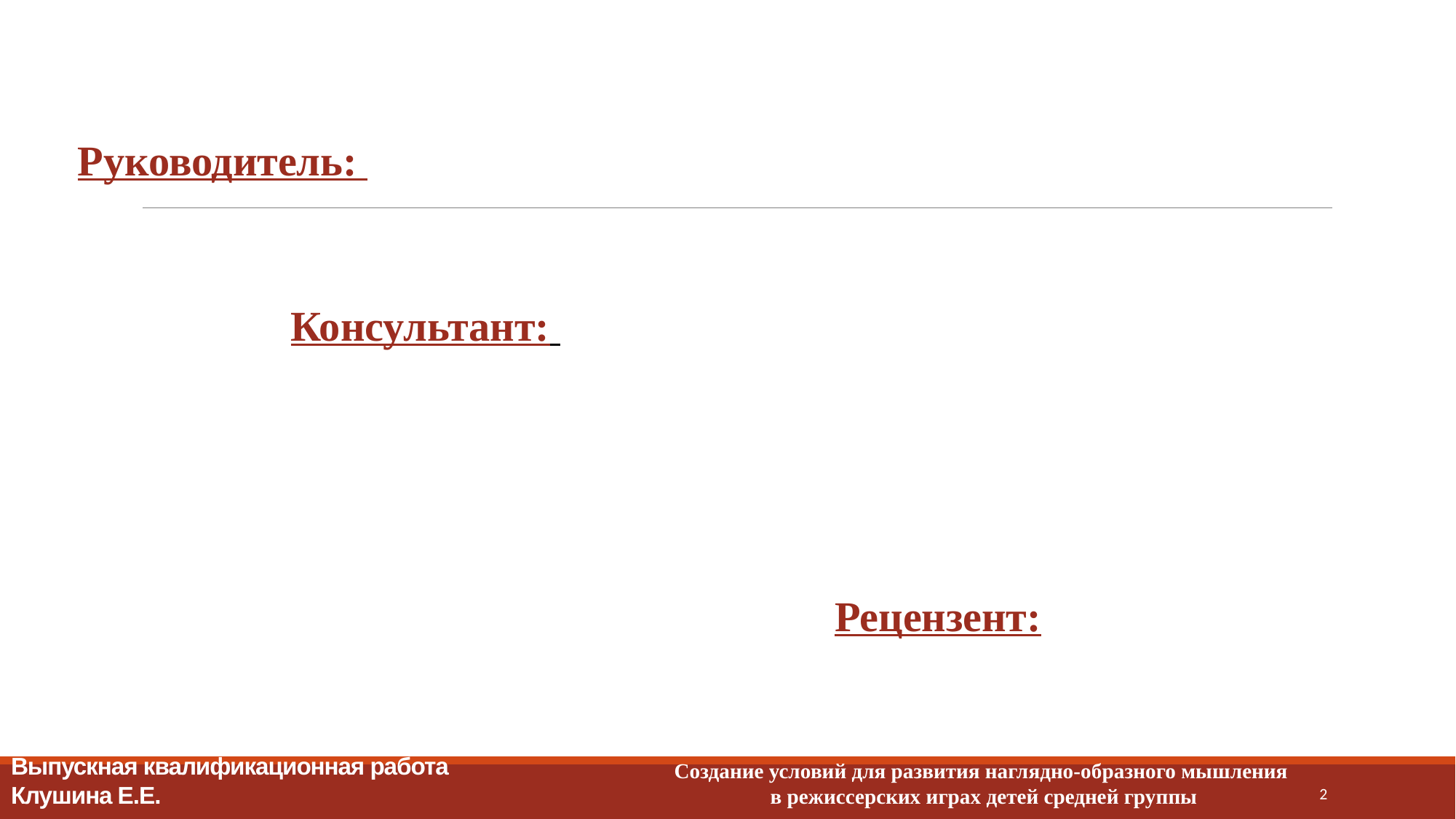

Руководитель:
Консультант:
Рецензент:

# Выпускная квалификационная работа Клушина Е.Е.
Создание условий для развития наглядно-образного мышления
в режиссерских играх детей средней группы
2